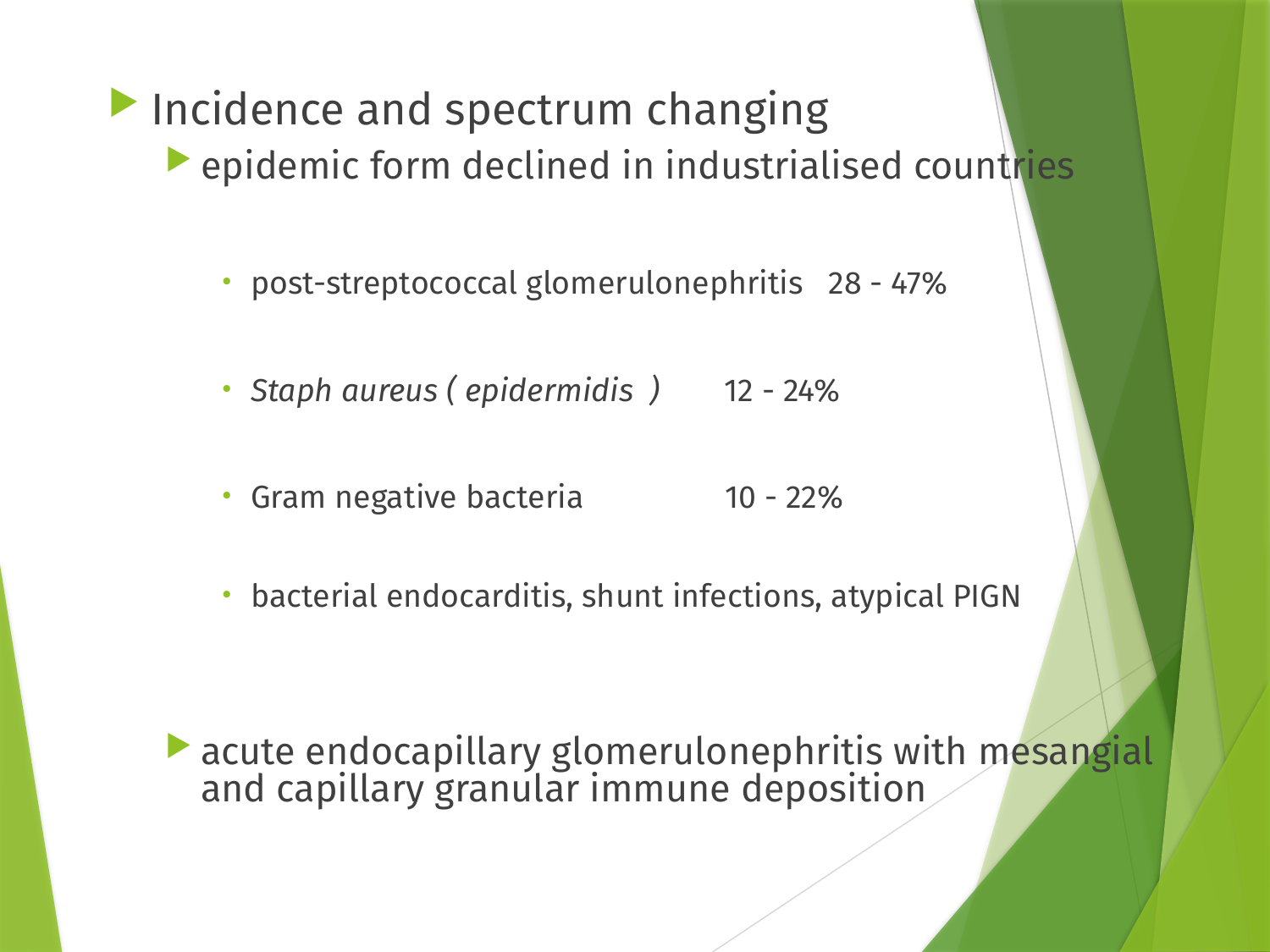

Incidence and spectrum changing
epidemic form declined in industrialised countries

post-streptococcal glomerulonephritis   28 - 47%

Staph aureus ( epidermidis  )		  12 - 24%

Gram negative bacteria  		  10 - 22%

bacterial endocarditis, shunt infections, atypical PIGN

acute endocapillary glomerulonephritis with mesangial and capillary granular immune deposition